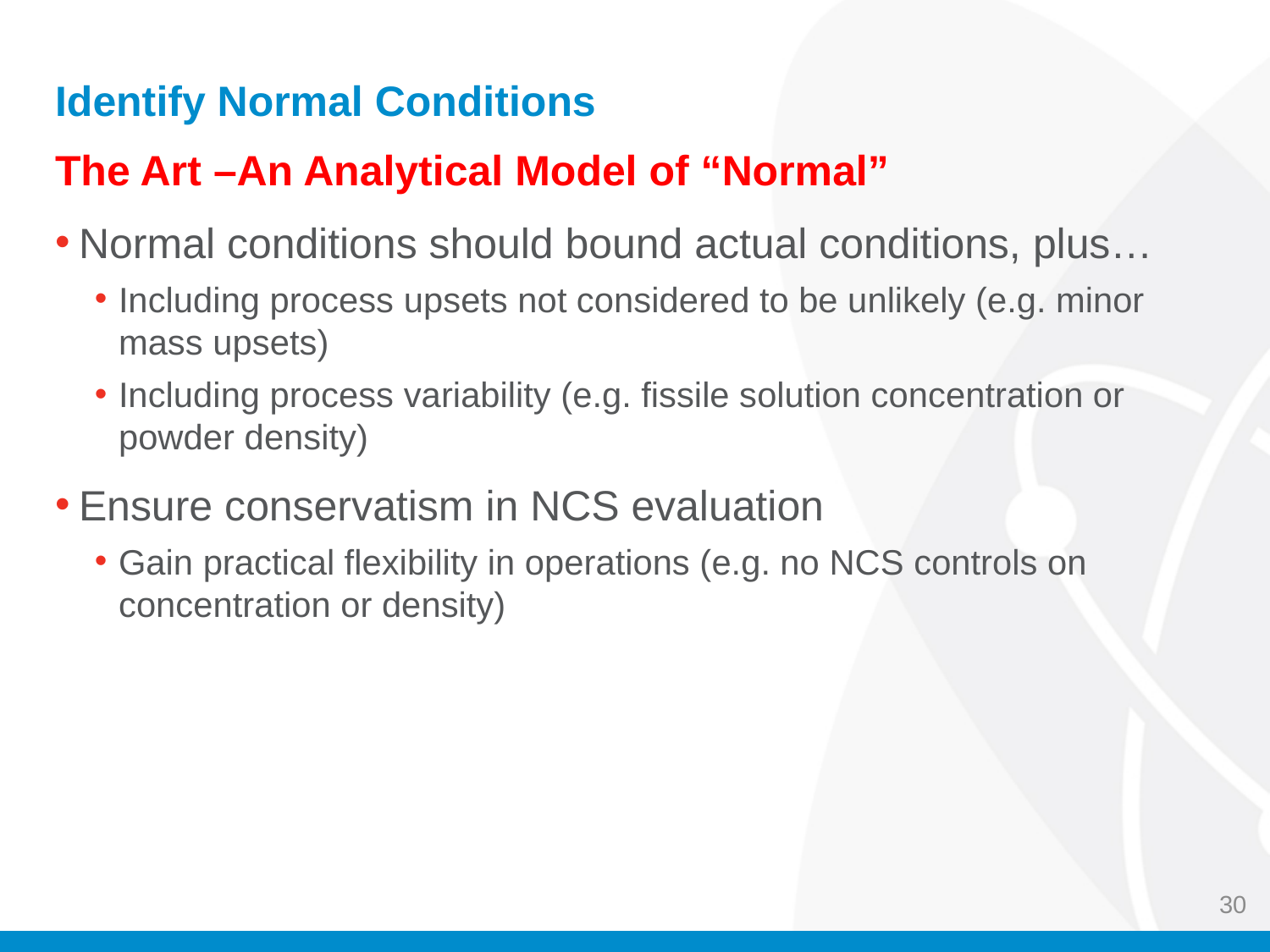

# Identify Normal Conditions
The Art –An Analytical Model of “Normal”
Normal conditions should bound actual conditions, plus…
Including process upsets not considered to be unlikely (e.g. minor mass upsets)
Including process variability (e.g. fissile solution concentration or powder density)
Ensure conservatism in NCS evaluation
Gain practical flexibility in operations (e.g. no NCS controls on concentration or density)
30